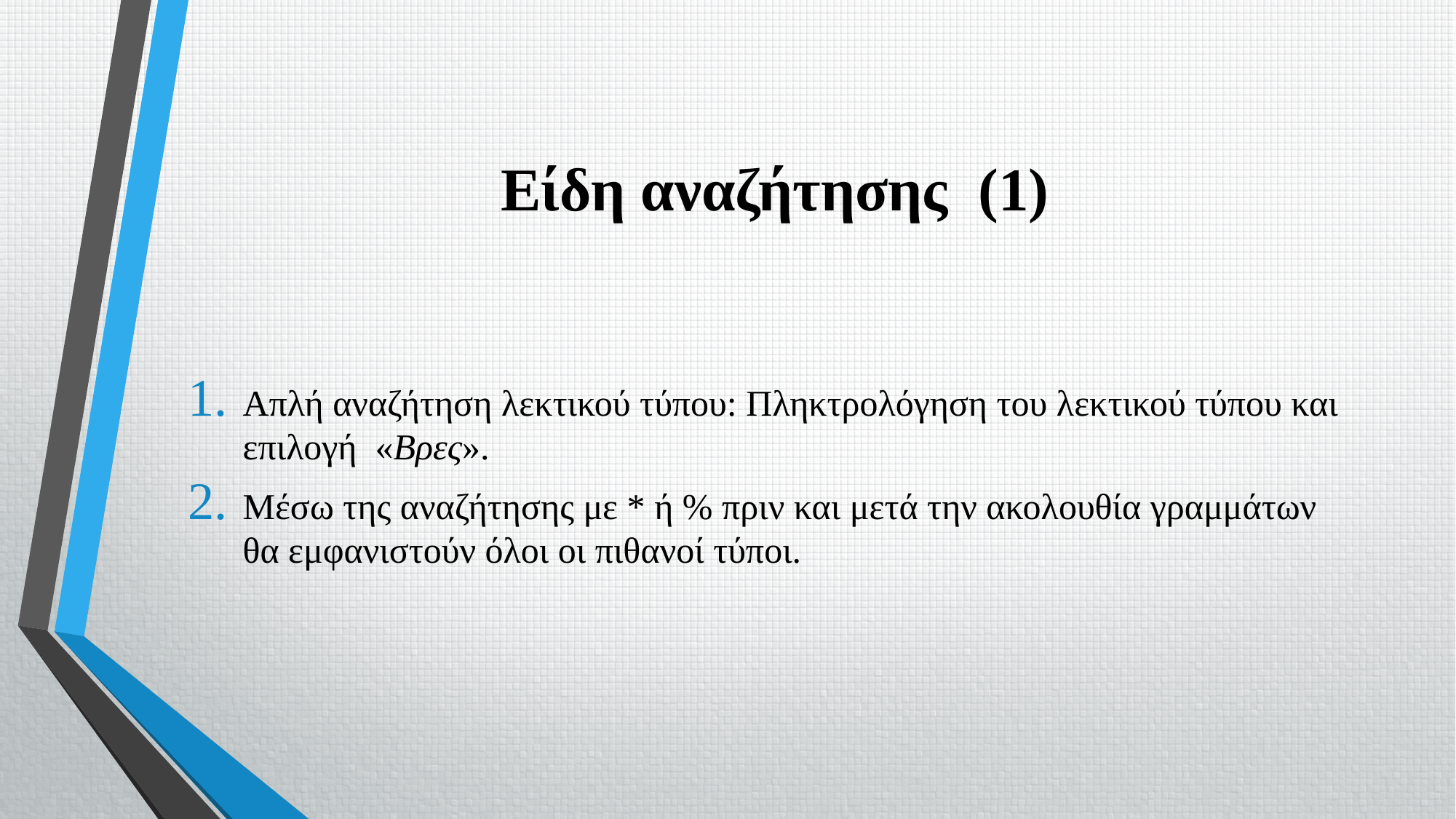

# Είδη αναζήτησης  (1)
Απλή αναζήτηση λεκτικού τύπου: Πληκτρολόγηση του λεκτικού τύπου και επιλογή  «Βρες».
Μέσω της αναζήτησης με * ή % πριν και μετά την ακολουθία γραμμάτων θα εμφανιστούν όλοι οι πιθανοί τύποι.